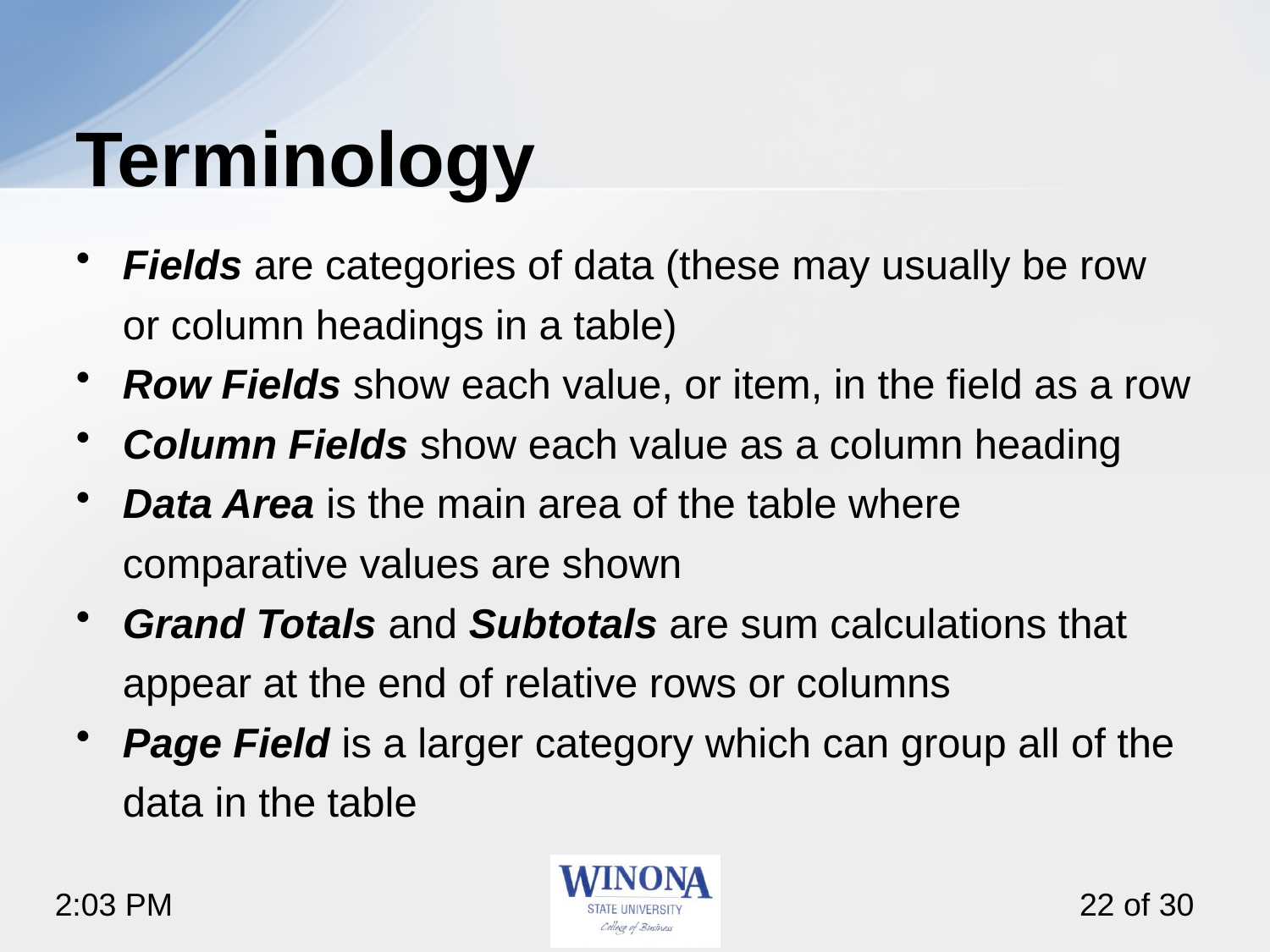

# Terminology
Fields are categories of data (these may usually be row or column headings in a table)
Row Fields show each value, or item, in the field as a row
Column Fields show each value as a column heading
Data Area is the main area of the table where comparative values are shown
Grand Totals and Subtotals are sum calculations that appear at the end of relative rows or columns
Page Field is a larger category which can group all of the data in the table